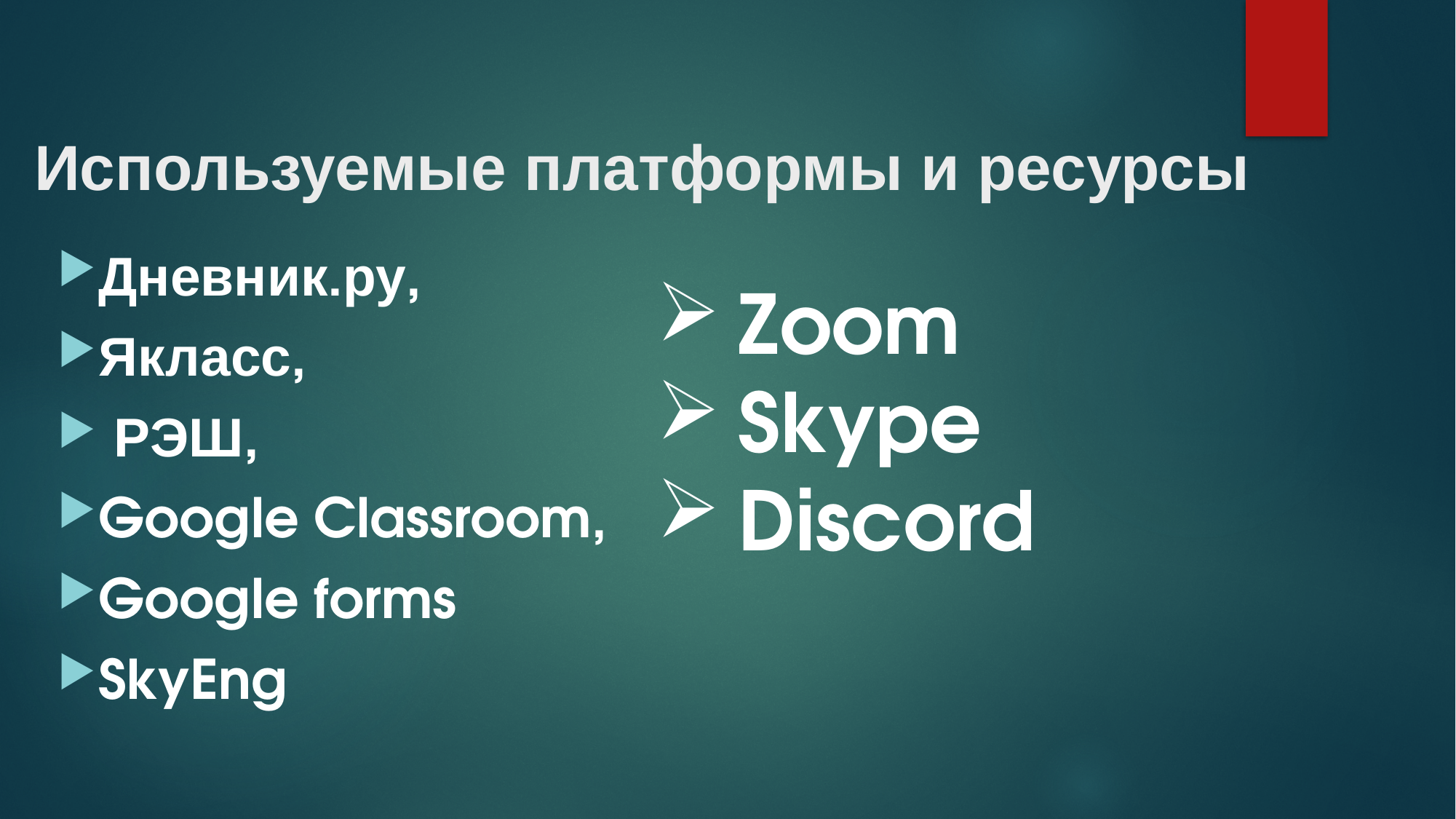

# Используемые платформы и ресурсы
Дневник.ру,
Якласс,
 РЭШ,
Google Classroom,
Google forms
SkyEng

Zoom
Skype
Discord